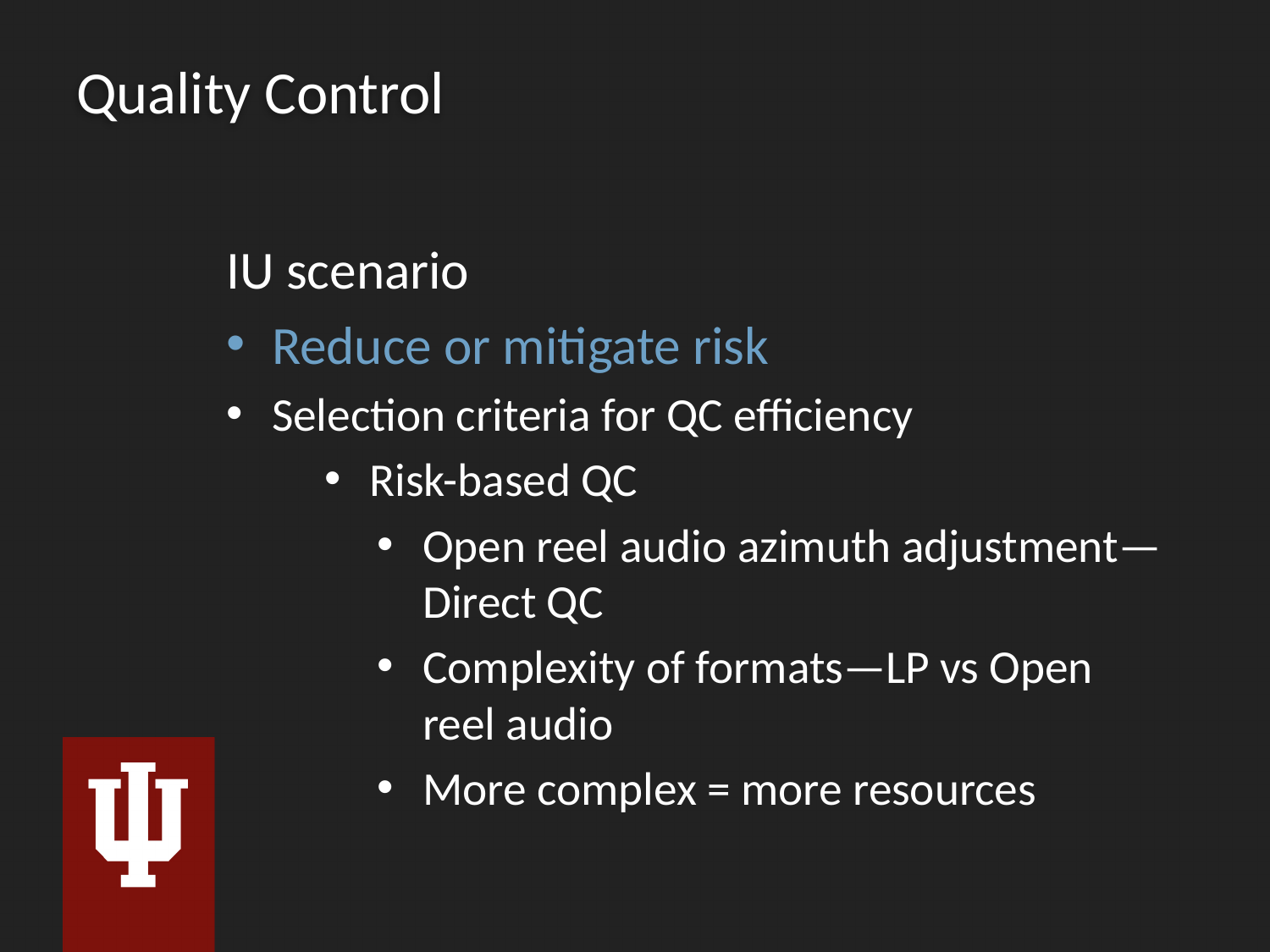

# Quality Control
IU scenario
Reduce or mitigate risk
Selection criteria for QC efficiency
Risk-based QC
Open reel audio azimuth adjustment—Direct QC
Complexity of formats—LP vs Open reel audio
More complex = more resources